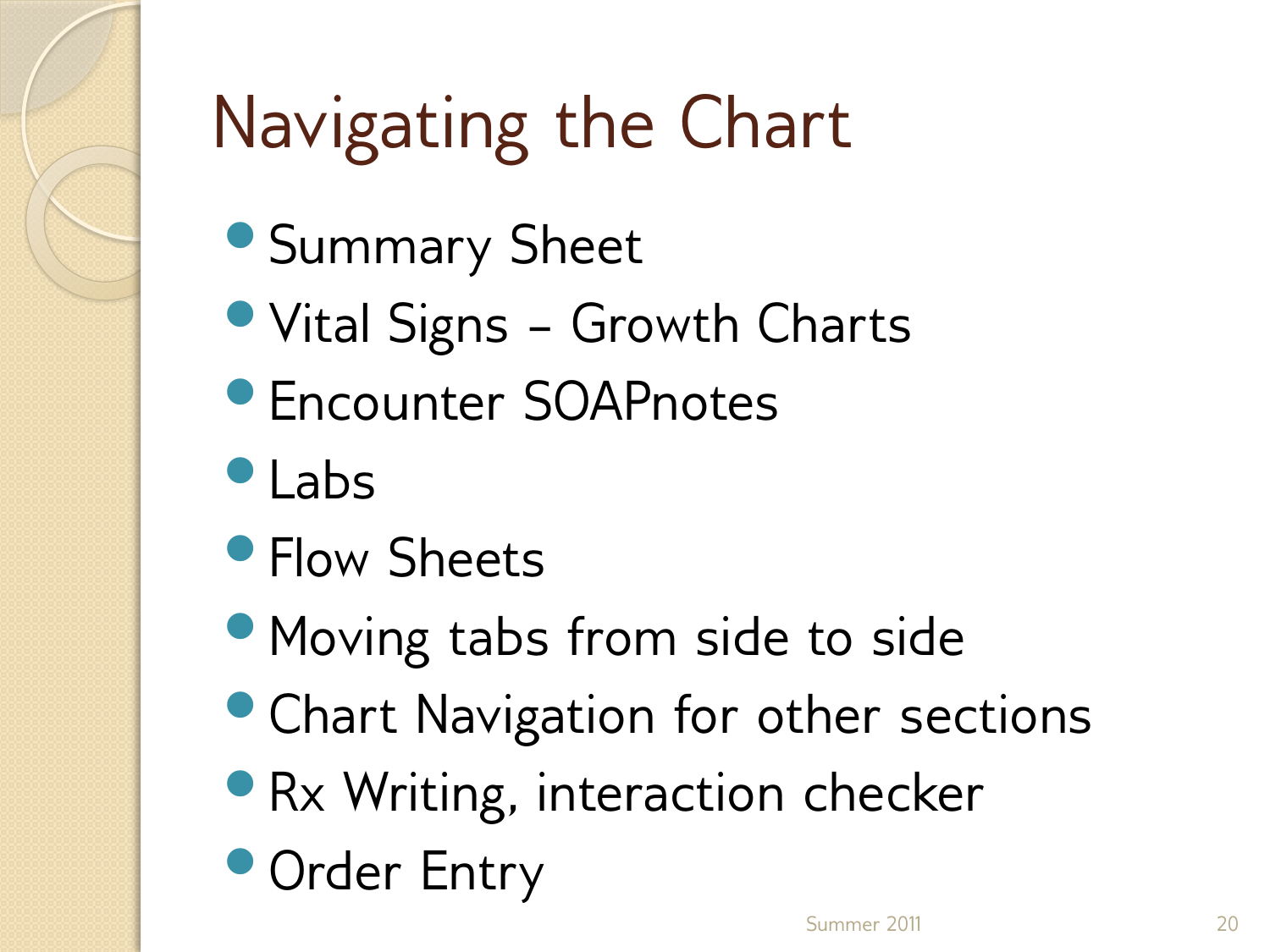

# Navigating the Chart
Summary Sheet
Vital Signs – Growth Charts
Encounter SOAPnotes
Labs
Flow Sheets
Moving tabs from side to side
Chart Navigation for other sections
Rx Writing, interaction checker
Order Entry
Summer 2011
20